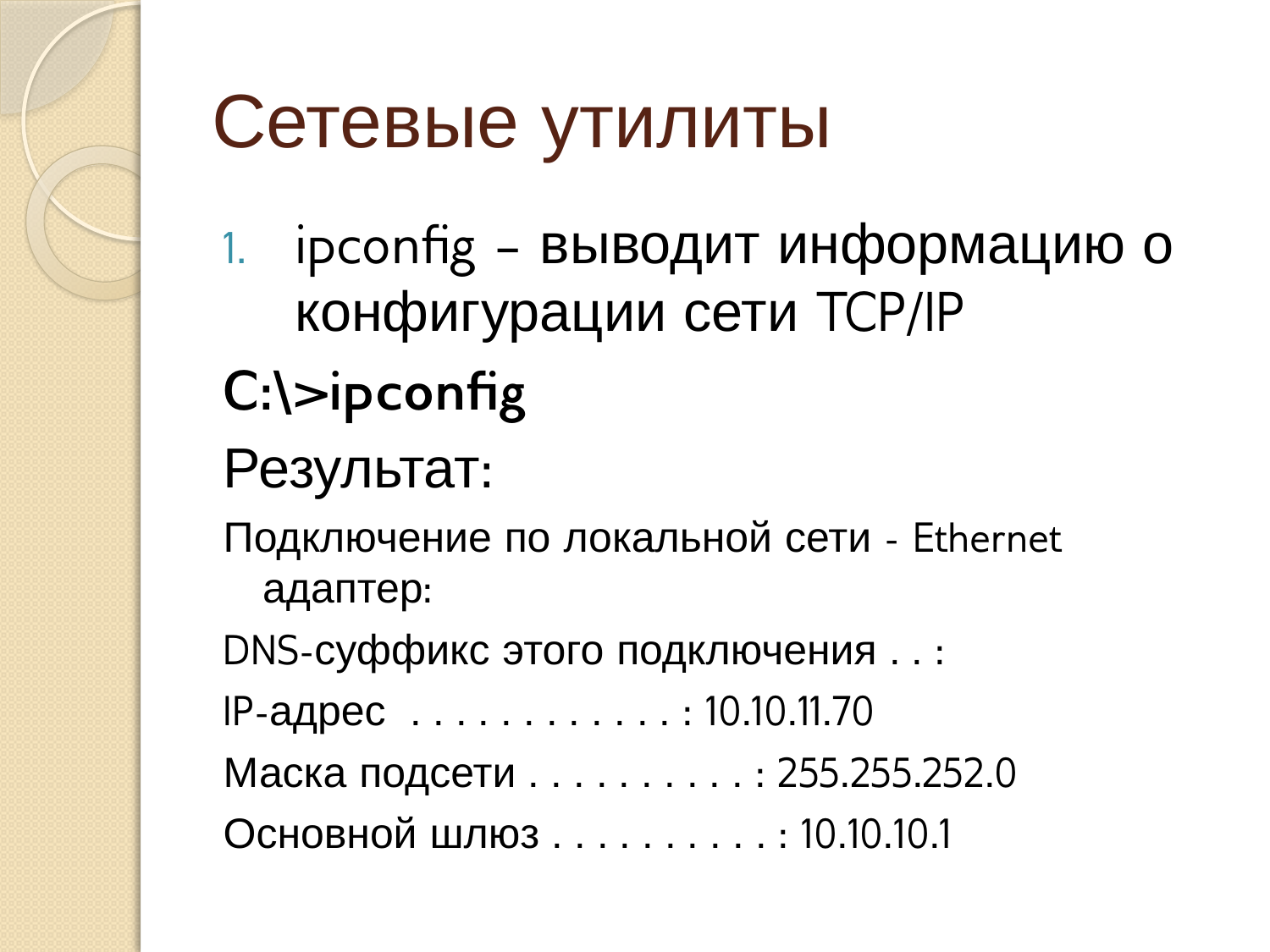

# Сетевые утилиты
ipconfig – выводит информацию о конфигурации сети TCP/IP
C:\>ipconfig
Результат:
Подключение по локальной сети - Ethernet адаптер:
DNS-суффикс этого подключения . . :
IP-адрес  . . . . . . . . . . . . : 10.10.11.70
Маска подсети . . . . . . . . . . : 255.255.252.0
Основной шлюз . . . . . . . . . . : 10.10.10.1